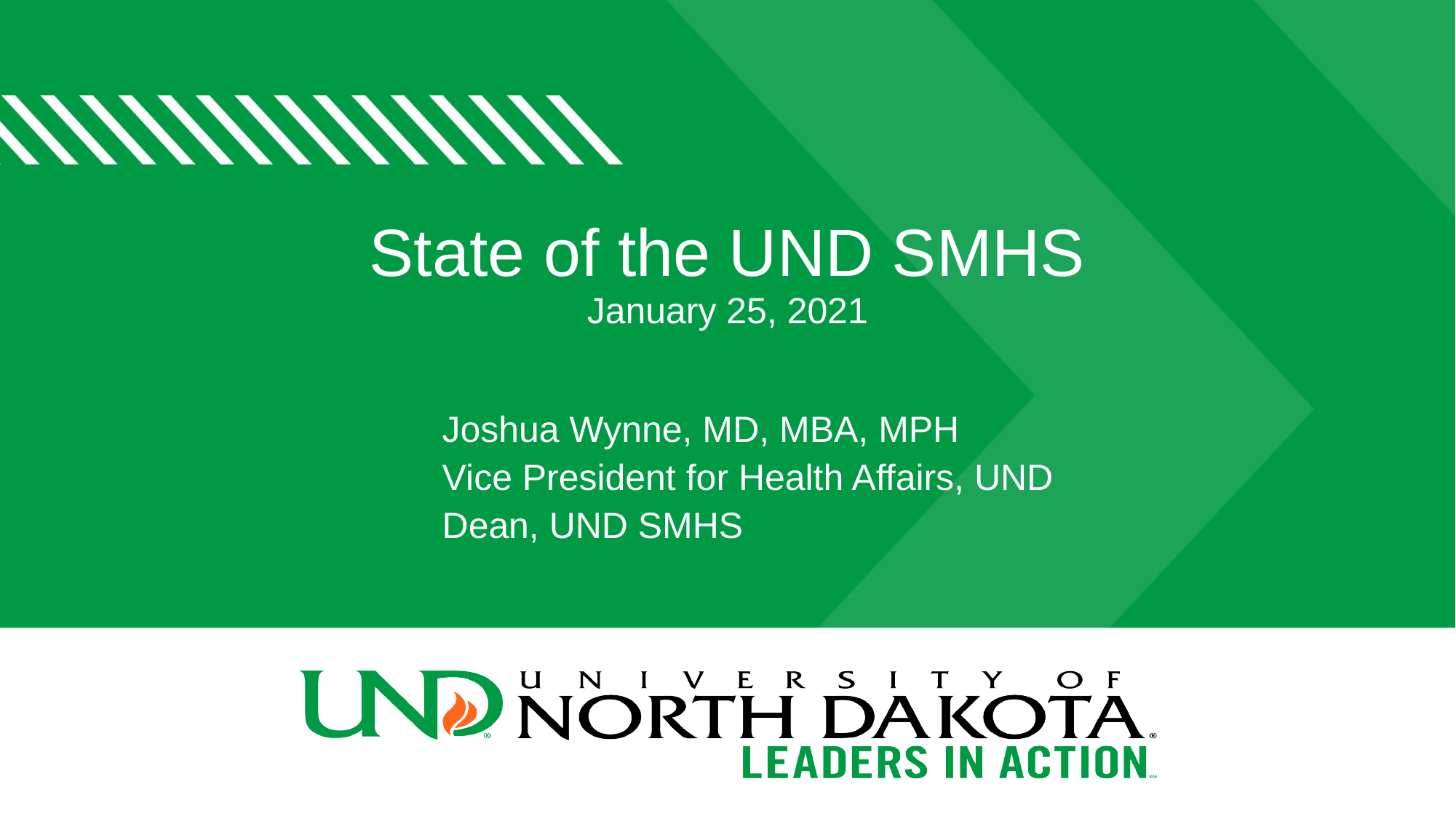

# State of the UND SMHS January 25, 2021
Joshua Wynne, MD, MBA, MPH
Vice President for Health Affairs, UND
Dean, UND SMHS